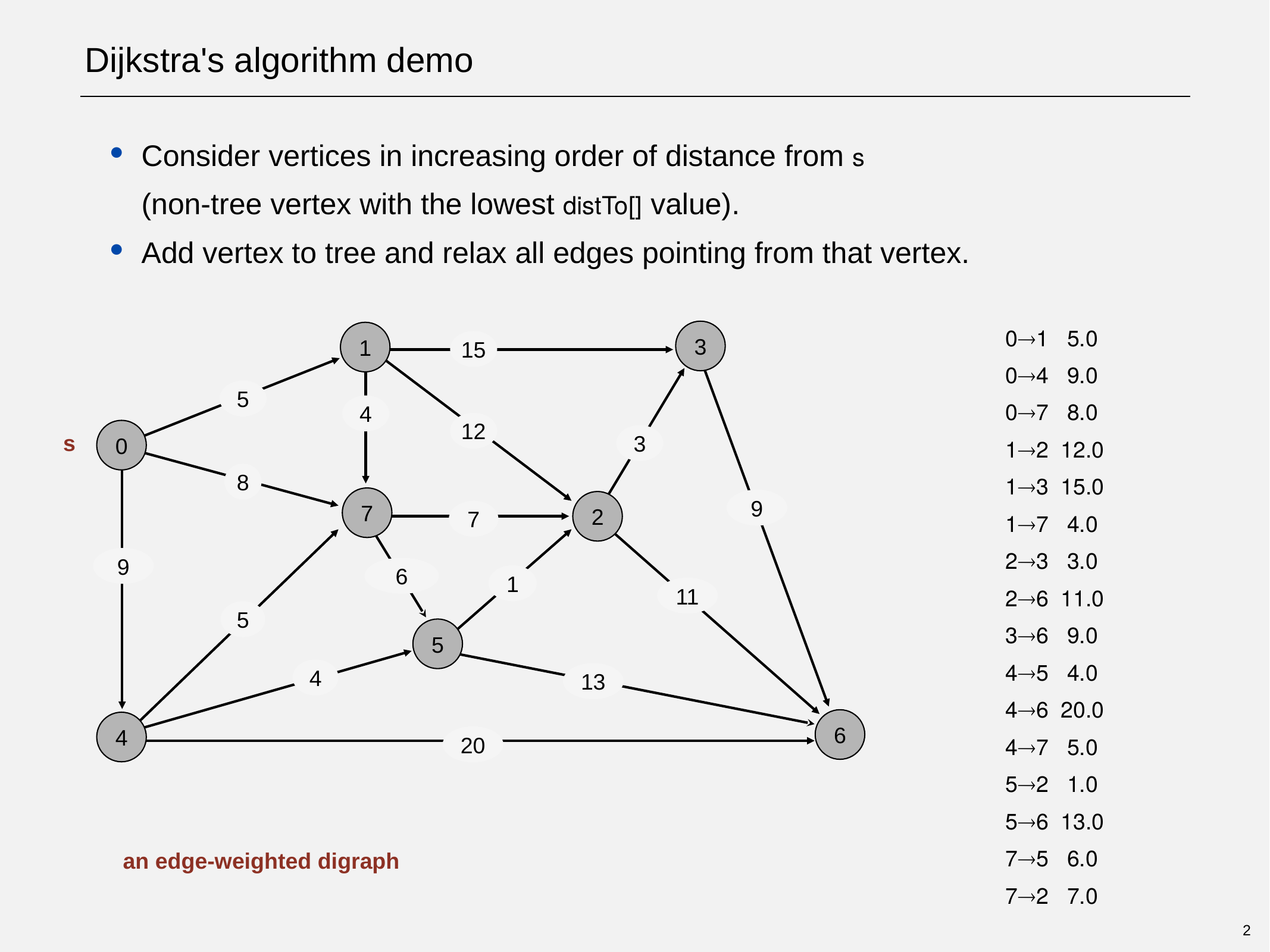

# Dijkstra's algorithm demo
Consider vertices in increasing order of distance from s
(non-tree vertex with the lowest distTo[] value).
Add vertex to tree and relax all edges pointing from that vertex.
0→1   5.0
0→4   9.0
0→7   8.0
1→2  12.0
1→3  15.0
1→7   4.0
2→3   3.0
2→6  11.0
3→6   9.0
4→5   4.0
4→6  20.0
4→7   5.0
5→2   1.0
5→6  13.0
7→5   6.0
7→2   7.0
3
1
15

5
4
12
0
s
3

8
7
9
2
7

9
6
1
11
5
5

4
13
6
4
20

an edge-weighted digraph
2